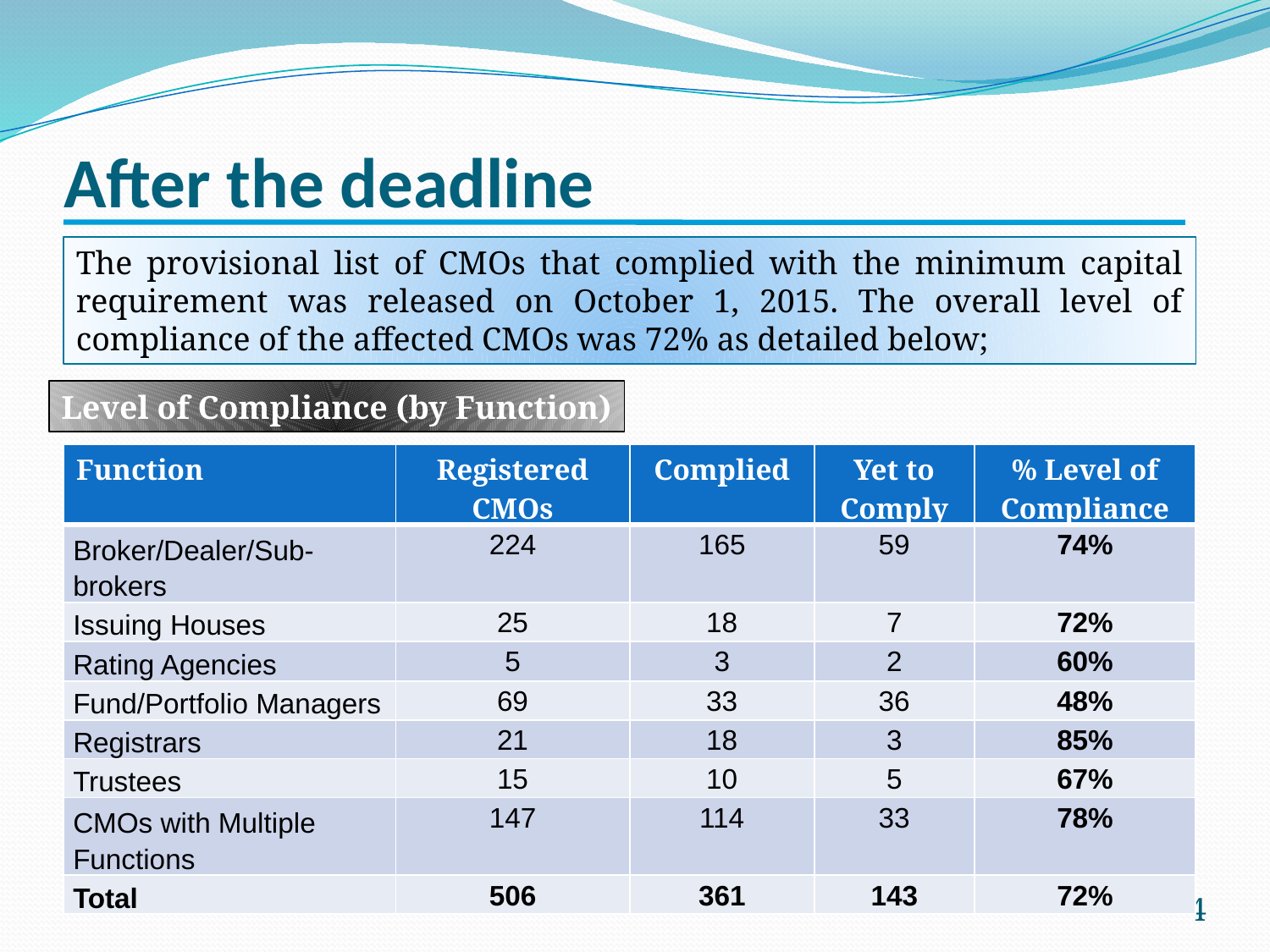

# After the deadline
The provisional list of CMOs that complied with the minimum capital requirement was released on October 1, 2015. The overall level of compliance of the affected CMOs was 72% as detailed below;
Level of Compliance (by Function)
| Function | Registered CMOs | Complied | Yet to Comply | % Level of Compliance |
| --- | --- | --- | --- | --- |
| Broker/Dealer/Sub-brokers | 224 | 165 | 59 | 74% |
| Issuing Houses | 25 | 18 | 7 | 72% |
| Rating Agencies | 5 | 3 | 2 | 60% |
| Fund/Portfolio Managers | 69 | 33 | 36 | 48% |
| Registrars | 21 | 18 | 3 | 85% |
| Trustees | 15 | 10 | 5 | 67% |
| CMOs with Multiple Functions | 147 | 114 | 33 | 78% |
| Total | 506 | 361 | 143 | 72% |
4